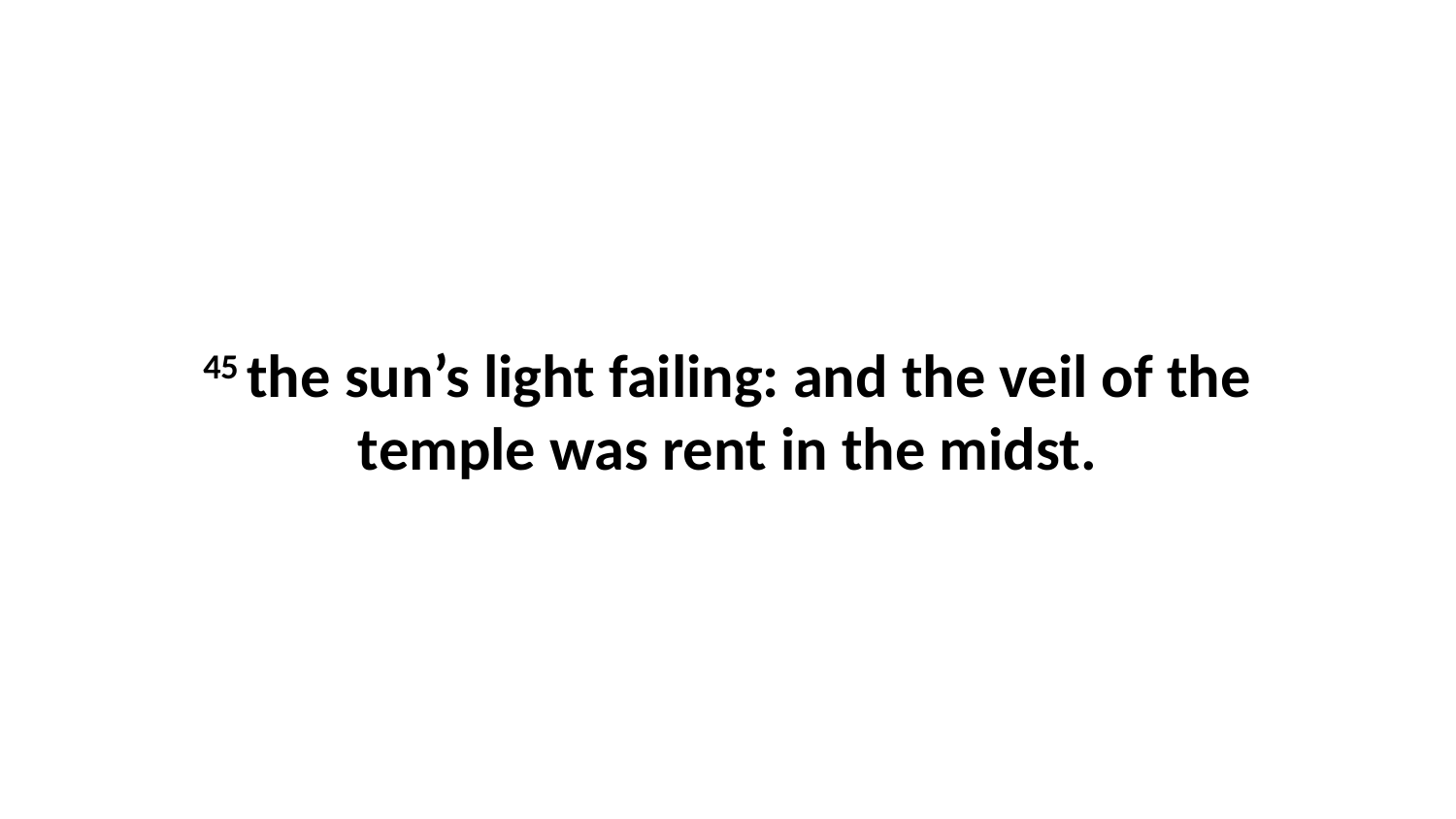

45 the sun’s light failing: and the veil of the temple was rent in the midst.